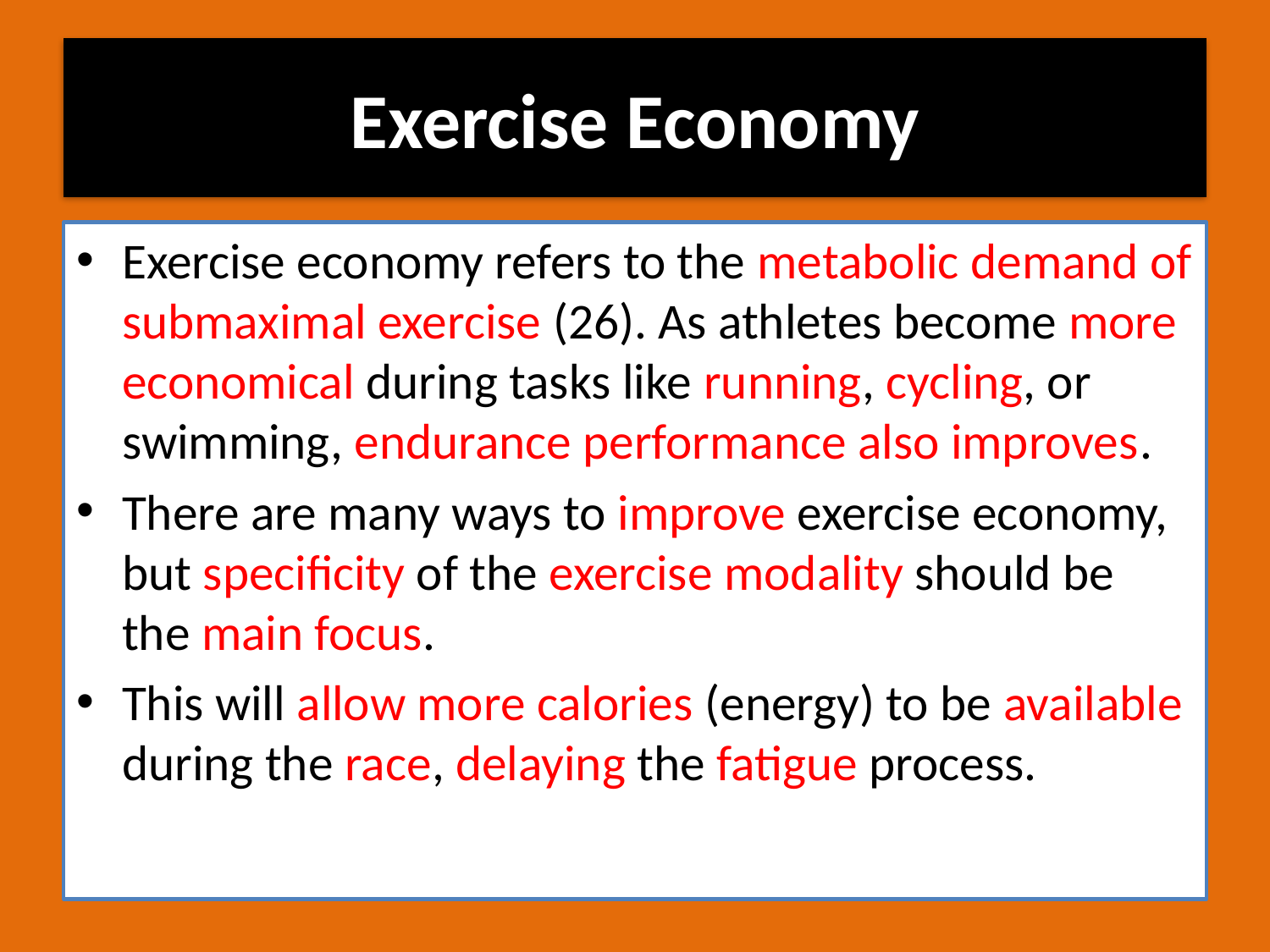

# Exercise Economy
Exercise economy refers to the metabolic demand of submaximal exercise (26). As athletes become more economical during tasks like running, cycling, or swimming, endurance performance also improves.
There are many ways to improve exercise economy, but specificity of the exercise modality should be the main focus.
This will allow more calories (energy) to be available during the race, delaying the fatigue process.